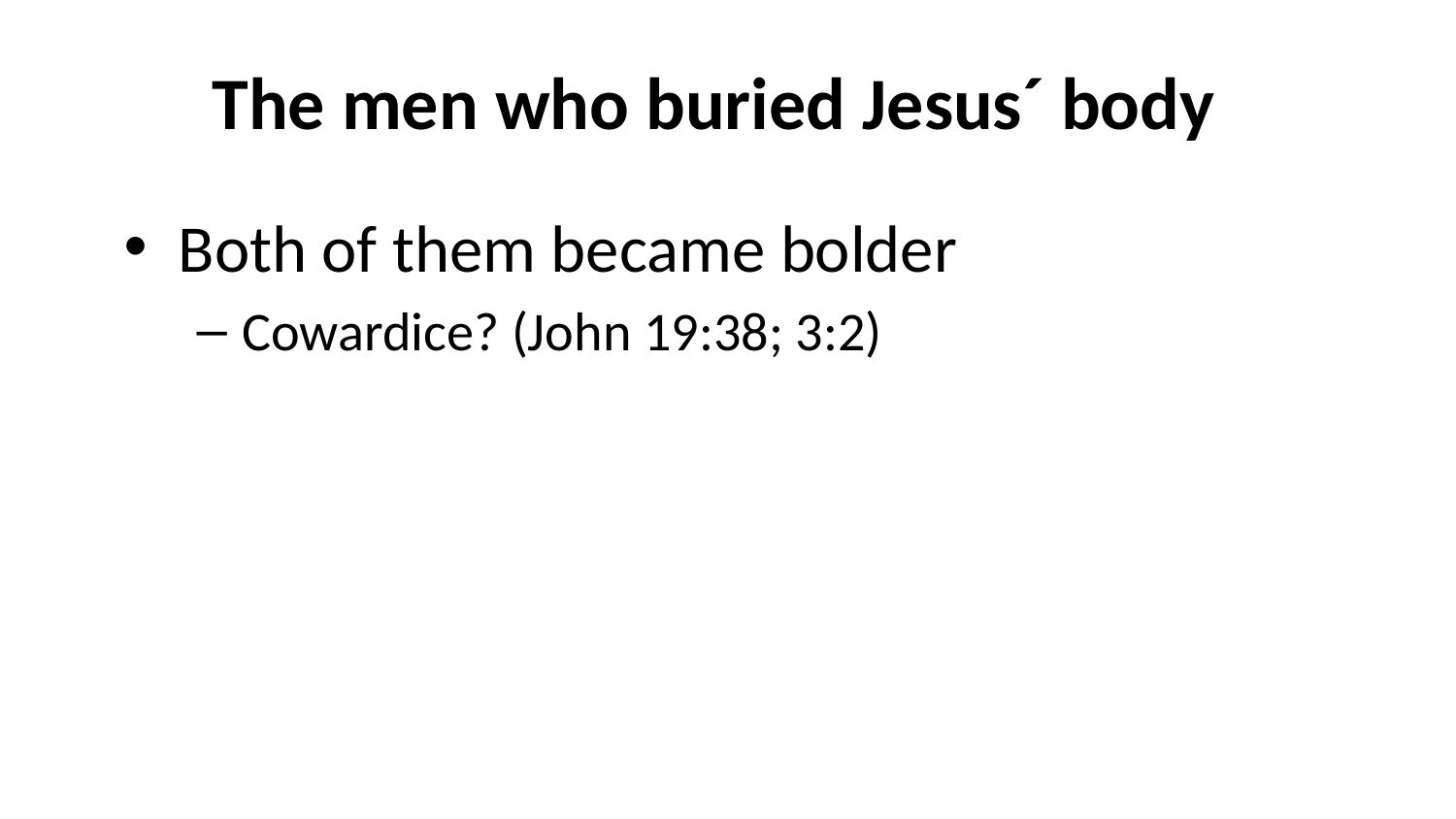

# The men who buried Jesus´ body
Both of them became bolder
Cowardice? (John 19:38; 3:2)